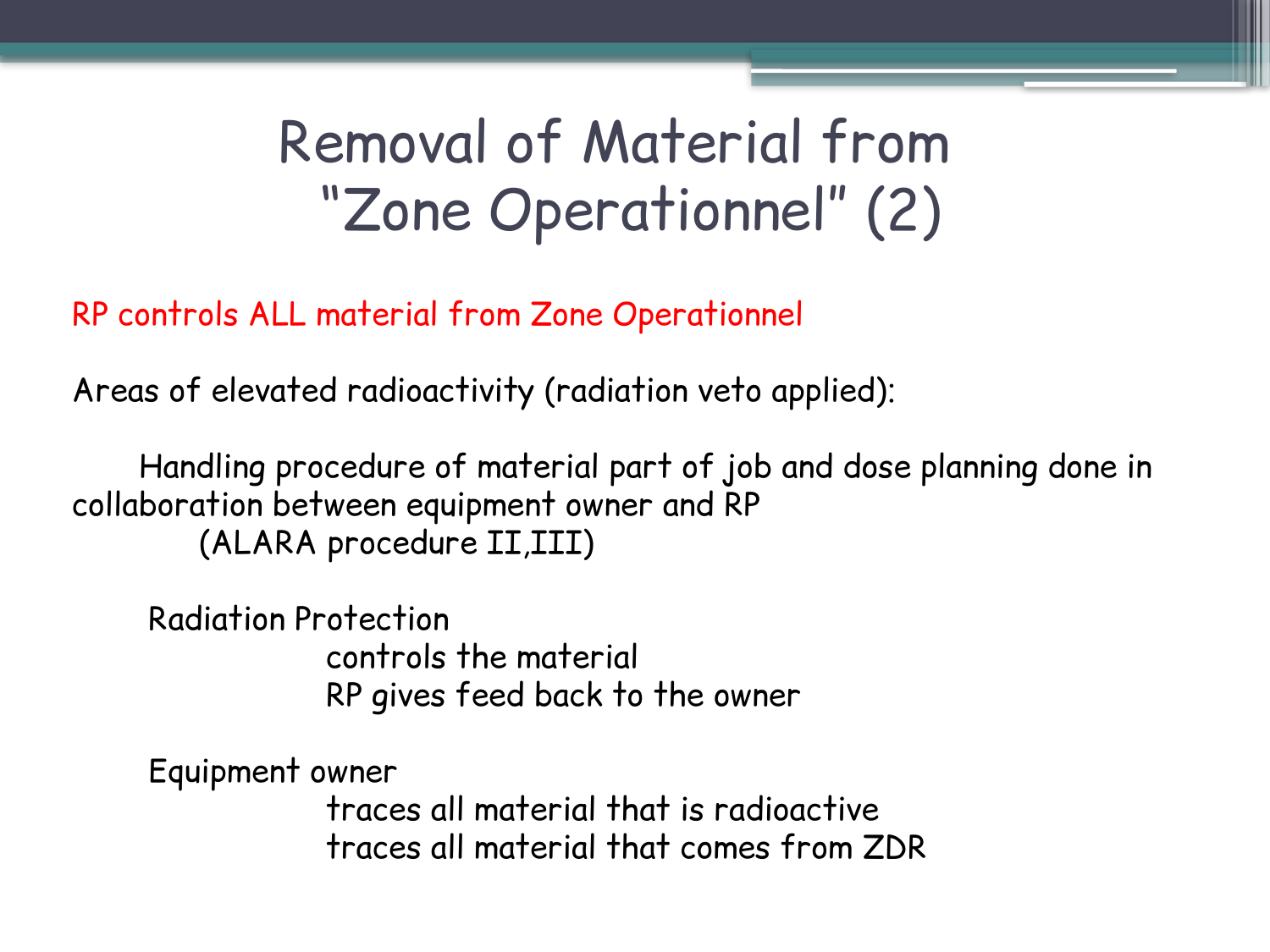

# Removal of Material from “Zone Operationnel” (2)
RP controls ALL material from Zone Operationnel

Areas of elevated radioactivity (radiation veto applied):

       Handling procedure of material part of job and dose planning done in 	collaboration between equipment owner and RP
	(ALARA procedure II,III)

        Radiation Protection
		controls the material
		RP gives feed back to the owner

        Equipment owner
		traces all material that is radioactive
		traces all material that comes from ZDR